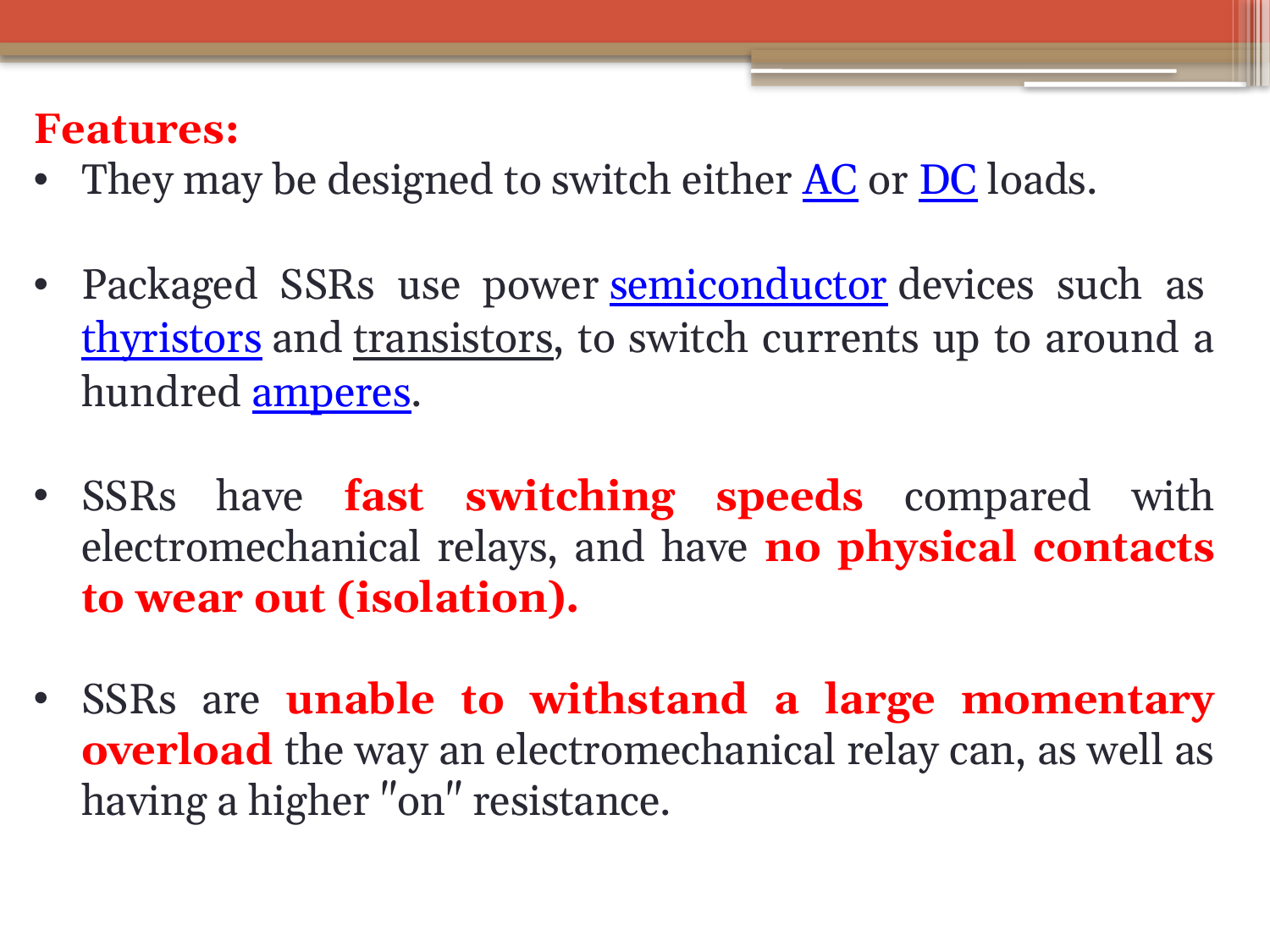

Features:
They may be designed to switch either AC or DC loads.

Packaged SSRs use power semiconductor devices such as thyristors and transistors, to switch currents up to around a hundred amperes.

SSRs have fast switching speeds compared with electromechanical relays, and have no physical contacts to wear out (isolation).

SSRs are unable to withstand a large momentary overload the way an electromechanical relay can, as well as having a higher "on" resistance.